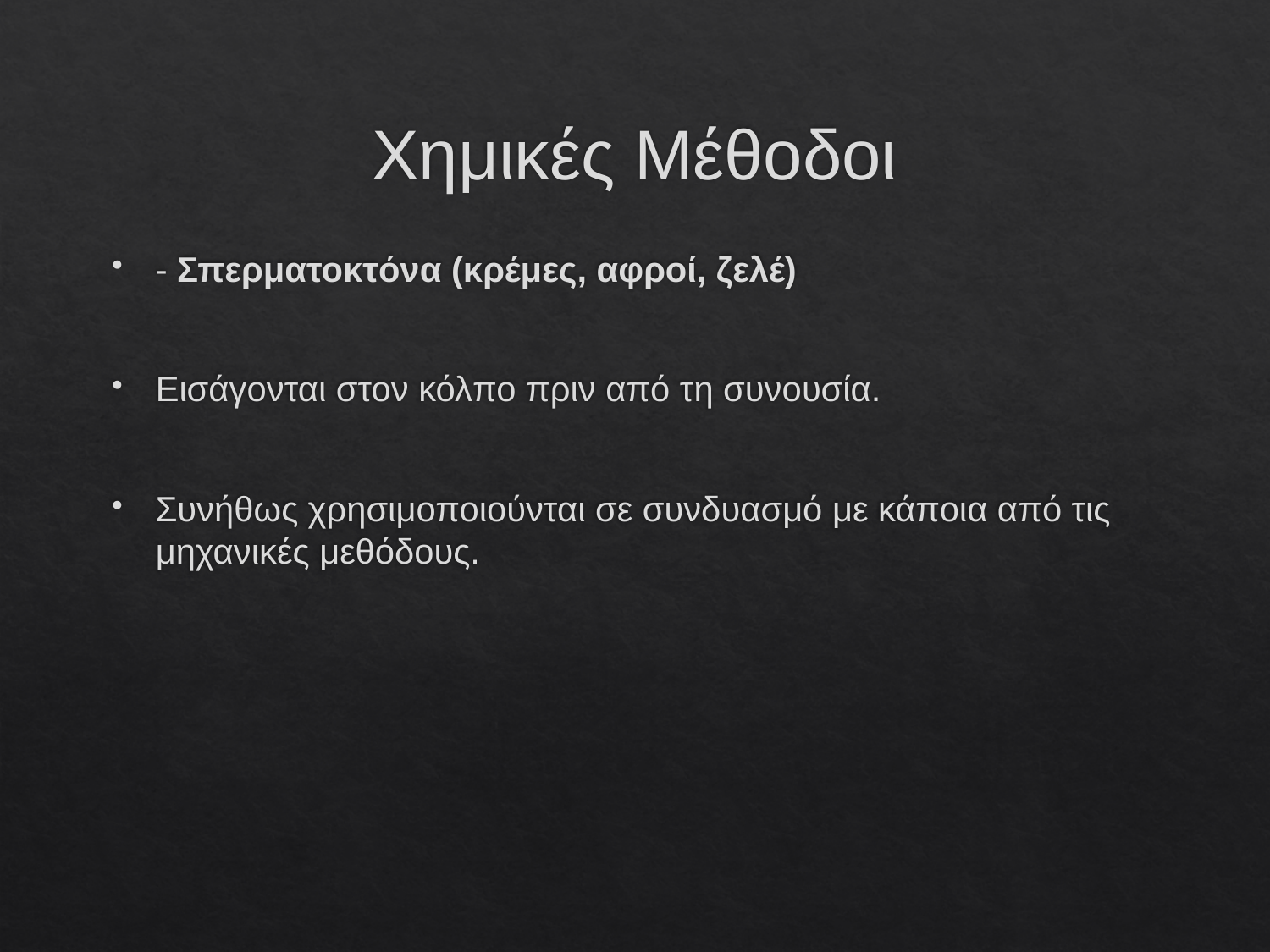

# Χημικές Μέθοδοι
- Σπερματοκτόνα (κρέμες, αφροί, ζελέ)

Εισάγονται στον κόλπο πριν από τη συνουσία.

Συνήθως χρησιμοποιούνται σε συνδυασμό με κάποια από τις μηχανικές μεθόδους.